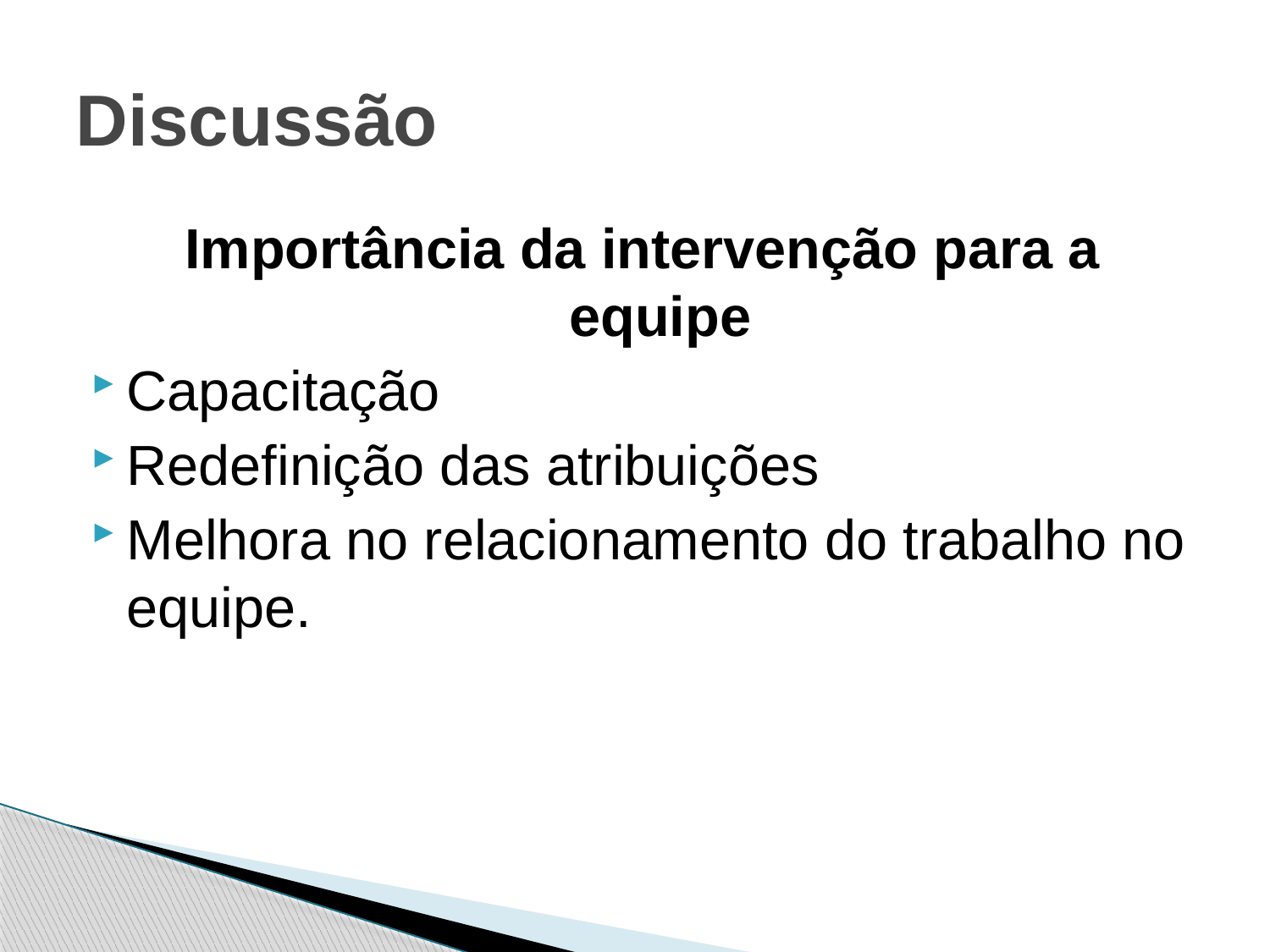

# Discussão
Importância da intervenção para a equipe
Capacitação
Redefinição das atribuições
Melhora no relacionamento do trabalho no equipe.